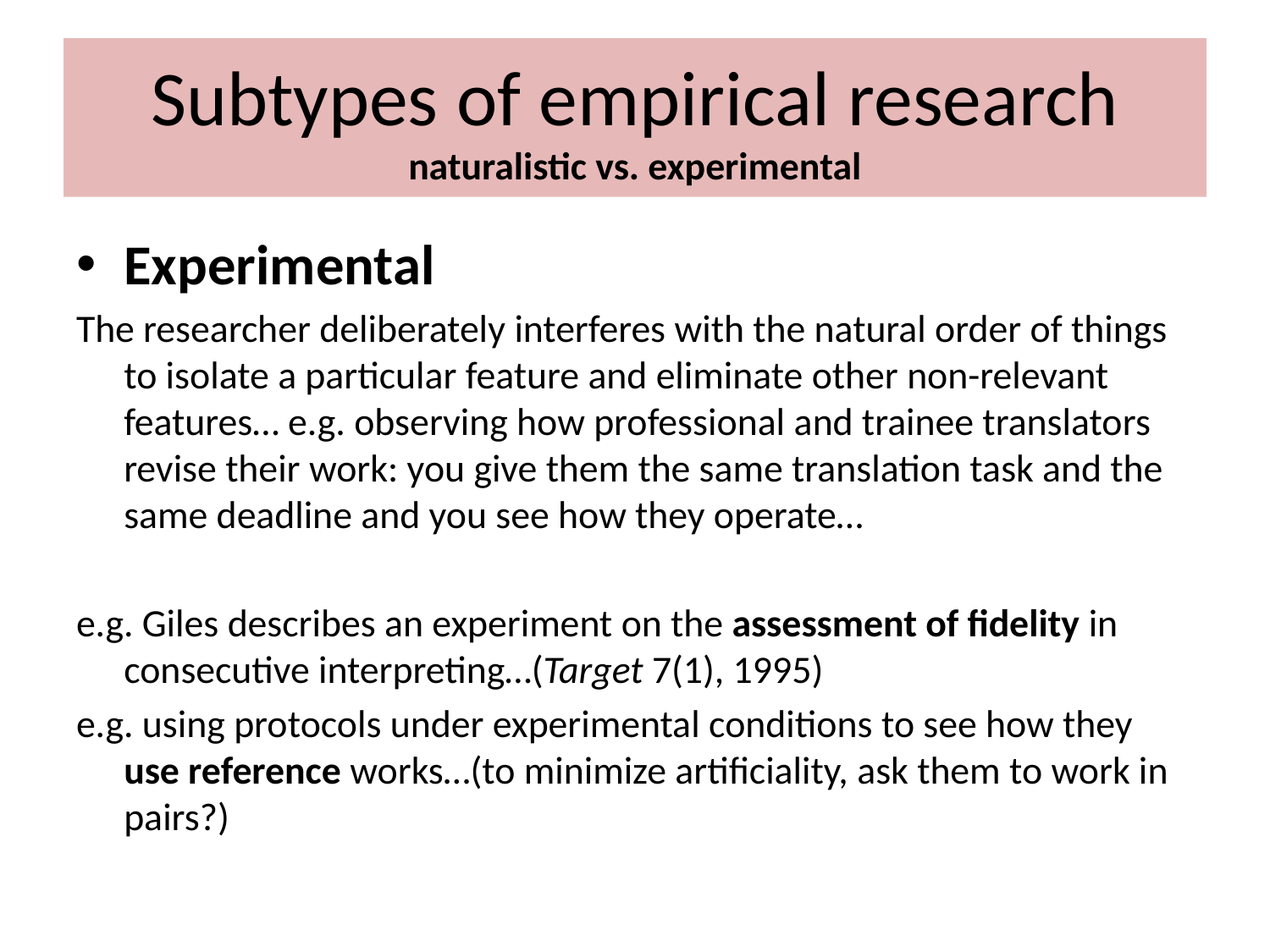

# Subtypes of empirical research naturalistic vs. experimental
Experimental
The researcher deliberately interferes with the natural order of things to isolate a particular feature and eliminate other non-relevant features… e.g. observing how professional and trainee translators revise their work: you give them the same translation task and the same deadline and you see how they operate…

e.g. Giles describes an experiment on the assessment of fidelity in consecutive interpreting…(Target 7(1), 1995)
e.g. using protocols under experimental conditions to see how they use reference works…(to minimize artificiality, ask them to work in pairs?)